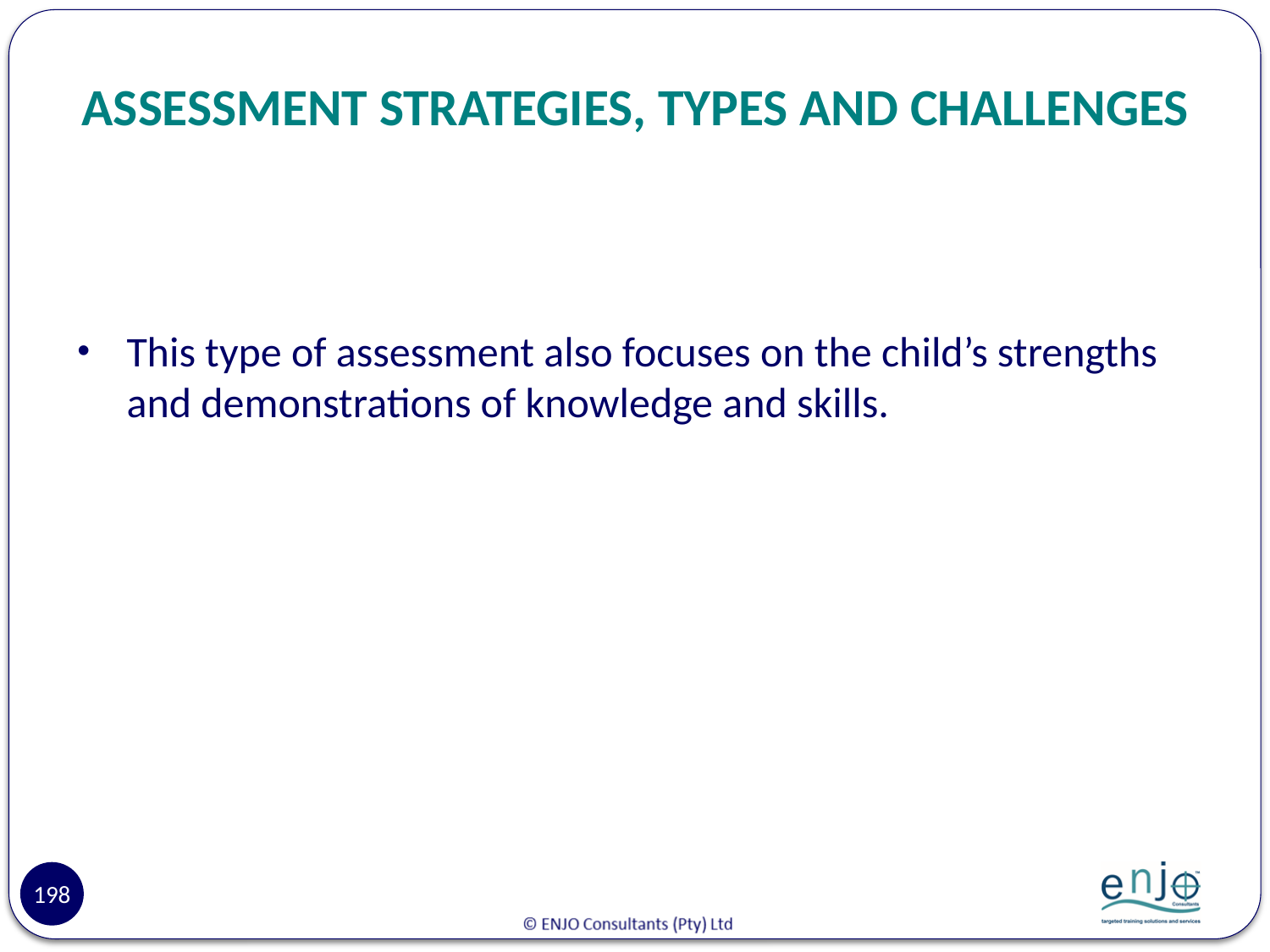

# ASSESSMENT STRATEGIES, TYPES AND CHALLENGES

This type of assessment also focuses on the child’s strengths and demonstrations of knowledge and skills.

198